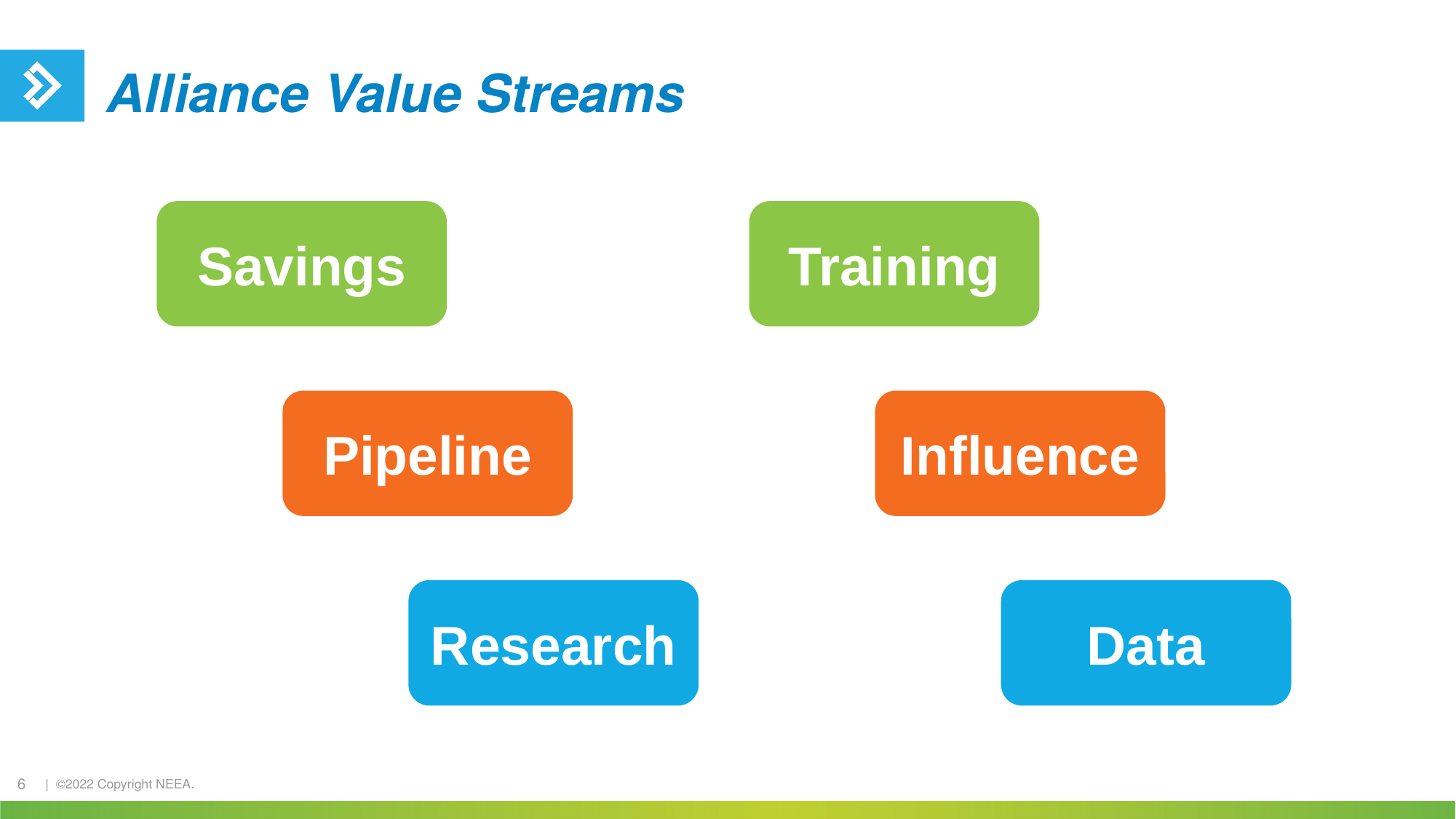

# Alliance Value Streams
Savings
Training
Pipeline
Influence
Research
Data
6